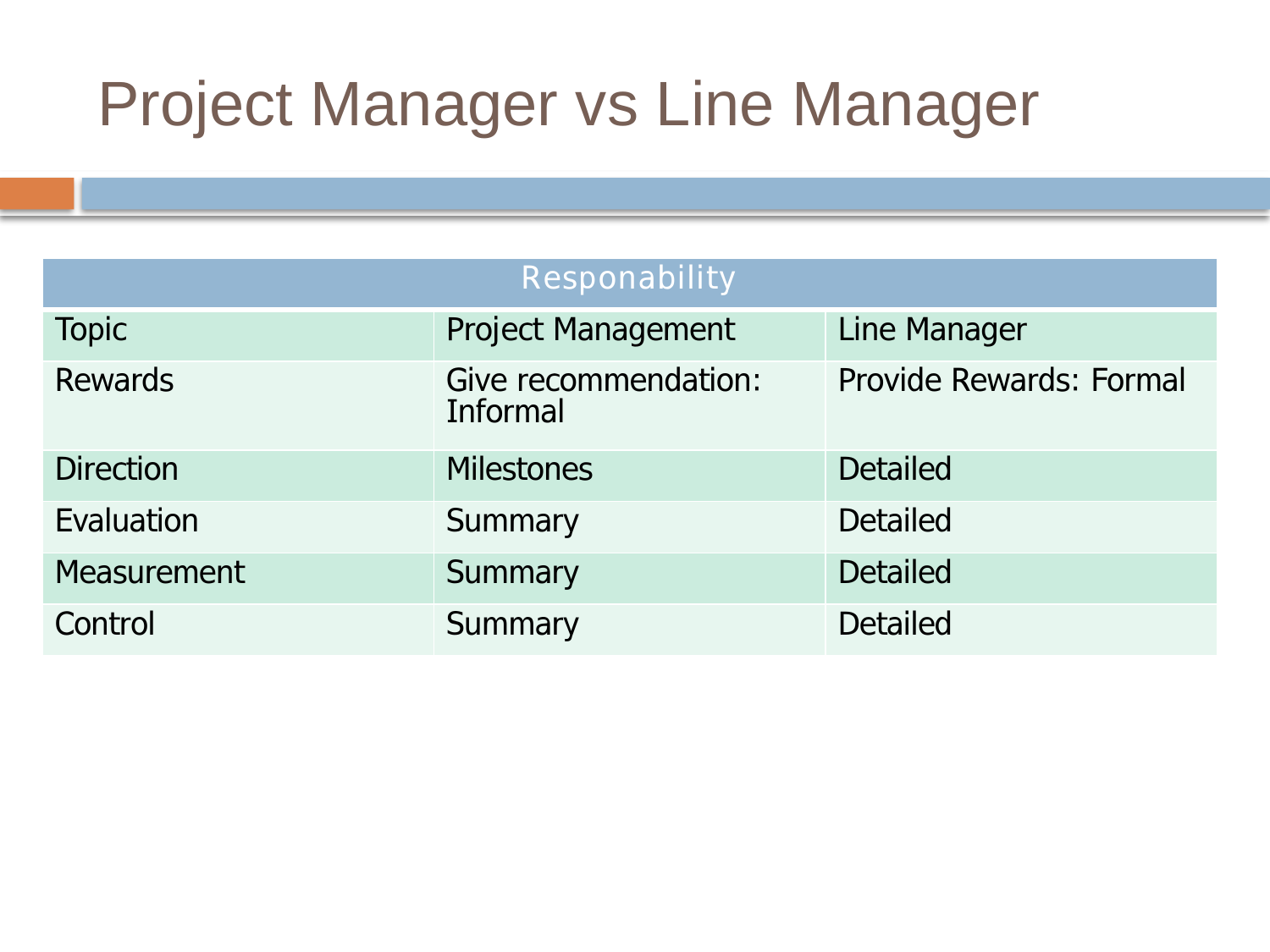

# Project Manager vs Line Manager
| Responability |  |  |
| --- | --- | --- |
| Topic | Project Management | Line Manager |
| Rewards | Give recommendation: Informal | Provide Rewards: Formal |
| Direction | Milestones | Detailed |
| Evaluation | Summary | Detailed |
| Measurement | Summary | Detailed |
| Control | Summary | Detailed |